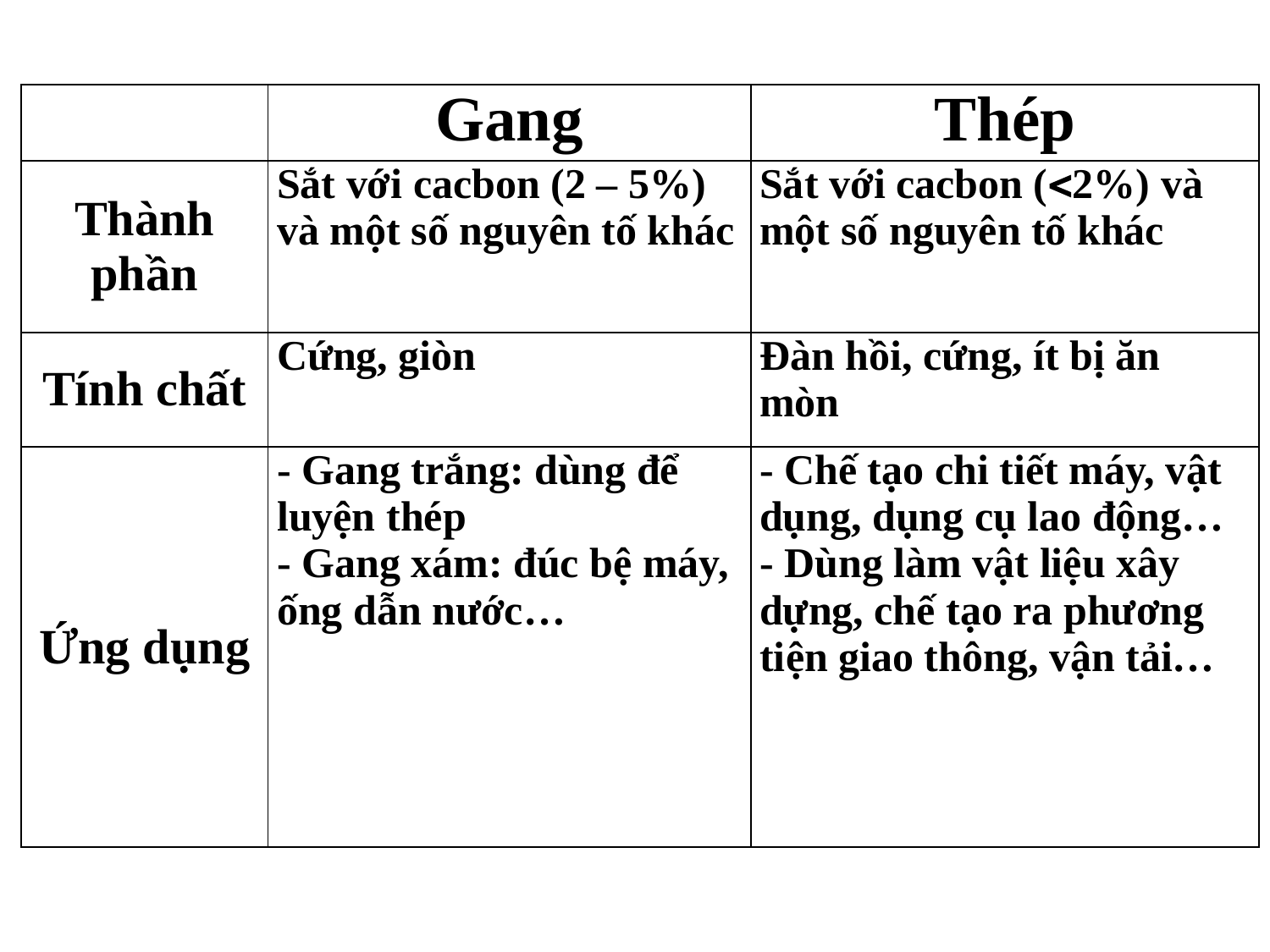

|  | Gang | Thép |
| --- | --- | --- |
| Thành phần | Sắt với cacbon (2 – 5%) và một số nguyên tố khác | Sắt với cacbon (<2%) và một số nguyên tố khác |
| Tính chất | Cứng, giòn | Đàn hồi, cứng, ít bị ăn mòn |
| Ứng dụng | - Gang trắng: dùng để luyện thép - Gang xám: đúc bệ máy, ống dẫn nước… | - Chế tạo chi tiết máy, vật dụng, dụng cụ lao động… - Dùng làm vật liệu xây dựng, chế tạo ra phương tiện giao thông, vận tải… |